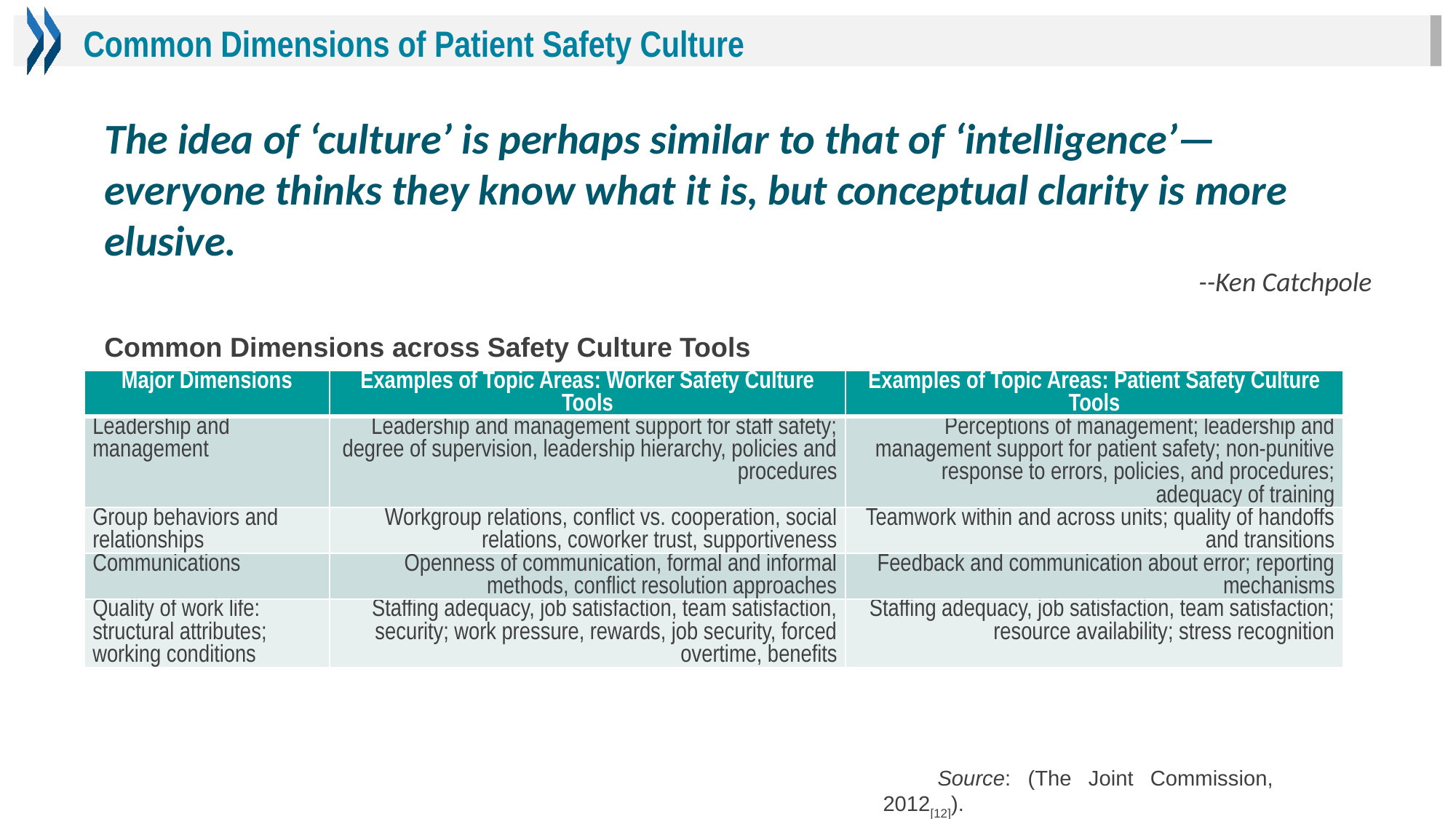

# Common Dimensions of Patient Safety Culture
The idea of ‘culture’ is perhaps similar to that of ‘intelligence’—everyone thinks they know what it is, but conceptual clarity is more elusive.
--Ken Catchpole

Common Dimensions across Safety Culture Tools

| Major Dimensions | Examples of Topic Areas: Worker Safety Culture Tools | Examples of Topic Areas: Patient Safety Culture Tools |
| --- | --- | --- |
| Leadership and management | Leadership and management support for staff safety; degree of supervision, leadership hierarchy, policies and procedures | Perceptions of management; leadership and management support for patient safety; non-punitive response to errors, policies, and procedures; adequacy of training |
| Group behaviors and relationships | Workgroup relations, conflict vs. cooperation, social relations, coworker trust, supportiveness | Teamwork within and across units; quality of handoffs and transitions |
| Communications | Openness of communication, formal and informal methods, conflict resolution approaches | Feedback and communication about error; reporting mechanisms |
| Quality of work life: structural attributes; working conditions | Staffing adequacy, job satisfaction, team satisfaction, security; work pressure, rewards, job security, forced overtime, benefits | Staffing adequacy, job satisfaction, team satisfaction; resource availability; stress recognition |
Source: (The Joint Commission, 2012[12]).